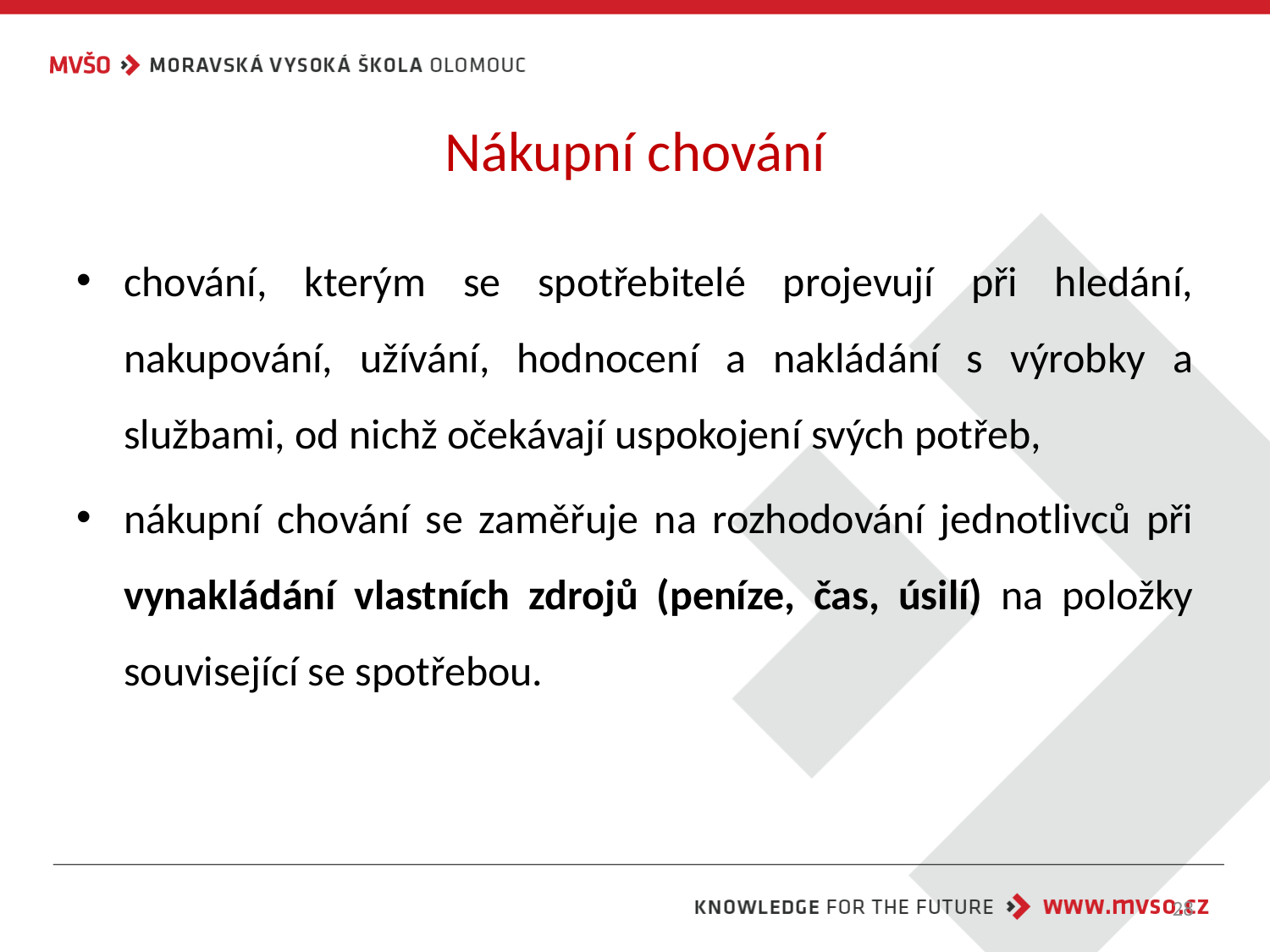

# Nákupní chování
chování, kterým se spotřebitelé projevují při hledání, nakupování, užívání, hodnocení a nakládání s výrobky a službami, od nichž očekávají uspokojení svých potřeb,
nákupní chování se zaměřuje na rozhodování jednotlivců při vynakládání vlastních zdrojů (peníze, čas, úsilí) na položky související se spotřebou.
28